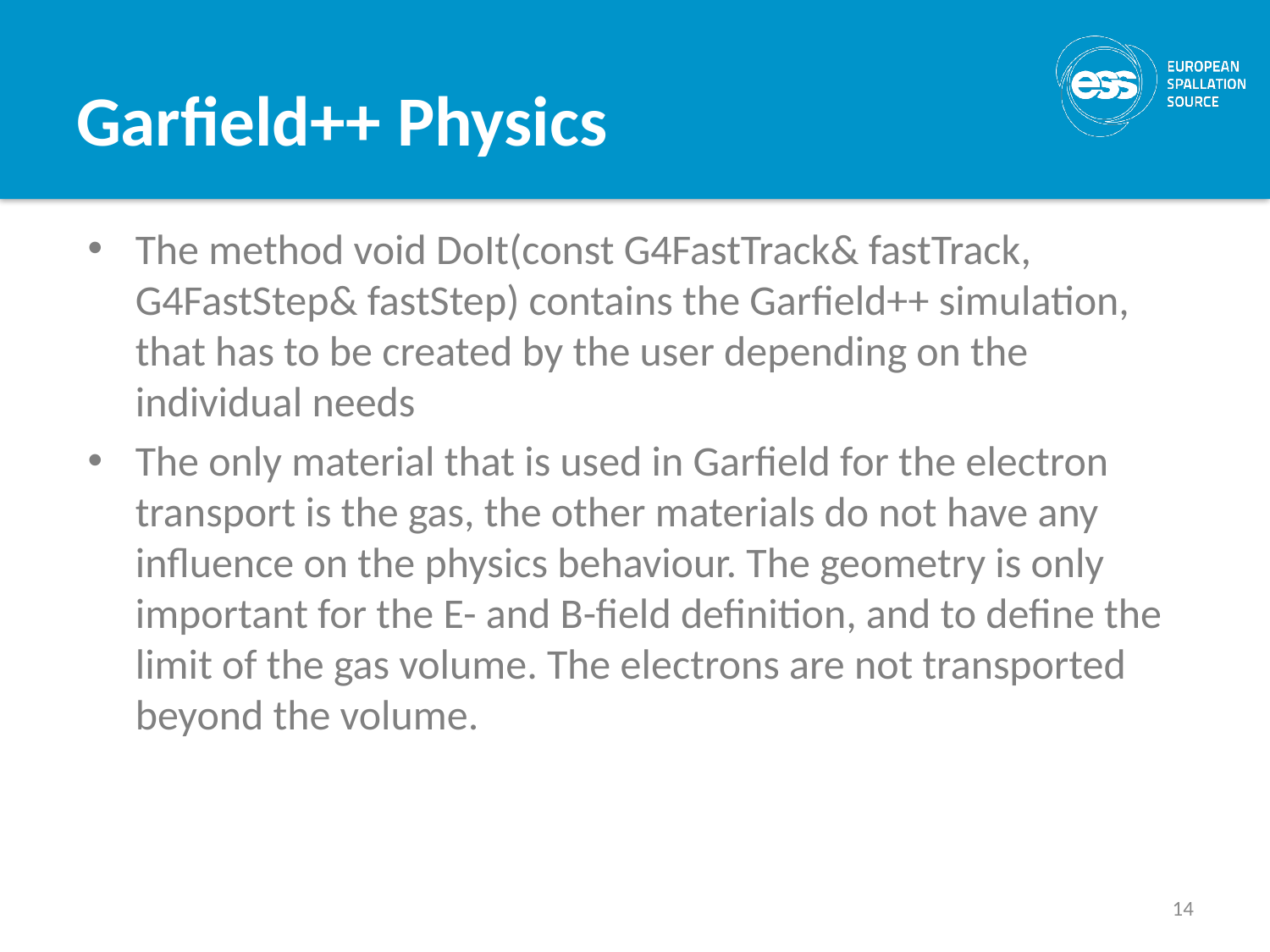

# Garfield++ Physics
The method void DoIt(const G4FastTrack& fastTrack, G4FastStep& fastStep) contains the Garfield++ simulation, that has to be created by the user depending on the individual needs
The only material that is used in Garfield for the electron transport is the gas, the other materials do not have any influence on the physics behaviour. The geometry is only important for the E- and B-field definition, and to define the limit of the gas volume. The electrons are not transported beyond the volume.

14